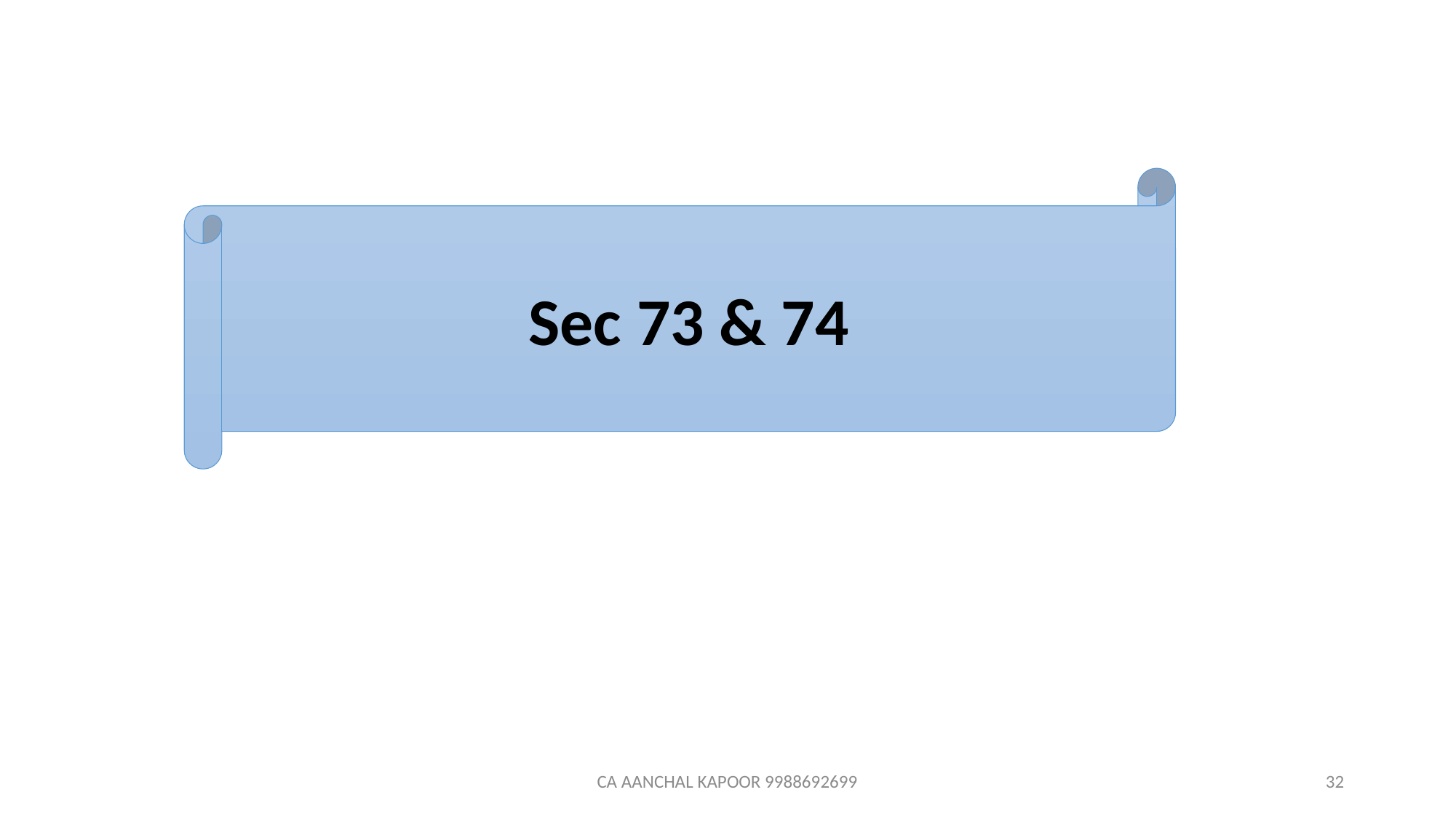

Sec 73 & 74
CA AANCHAL KAPOOR 9988692699
32